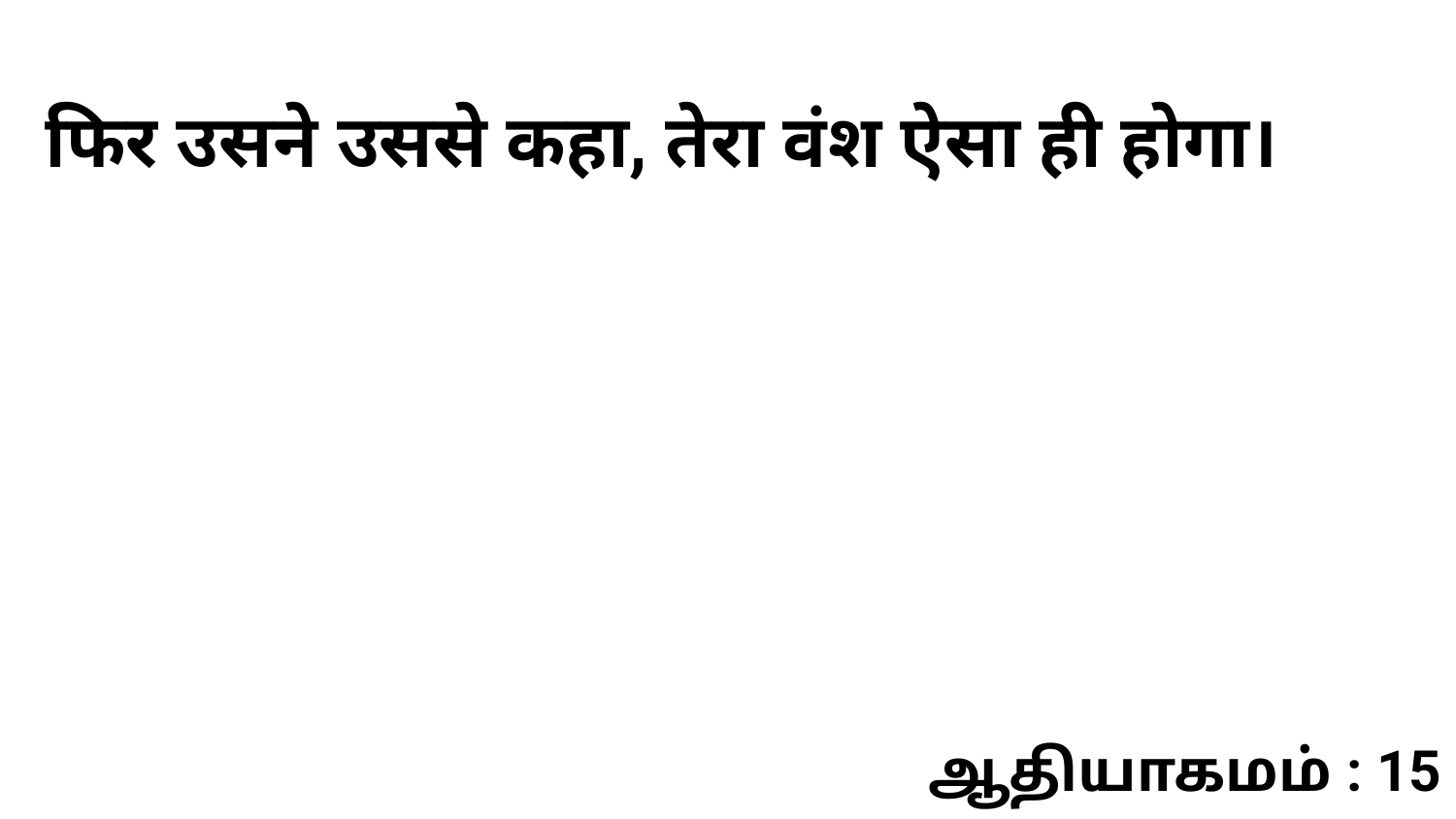

फिर उसने उससे कहा, तेरा वंश ऐसा ही होगा।
ஆதியாகமம் : 15